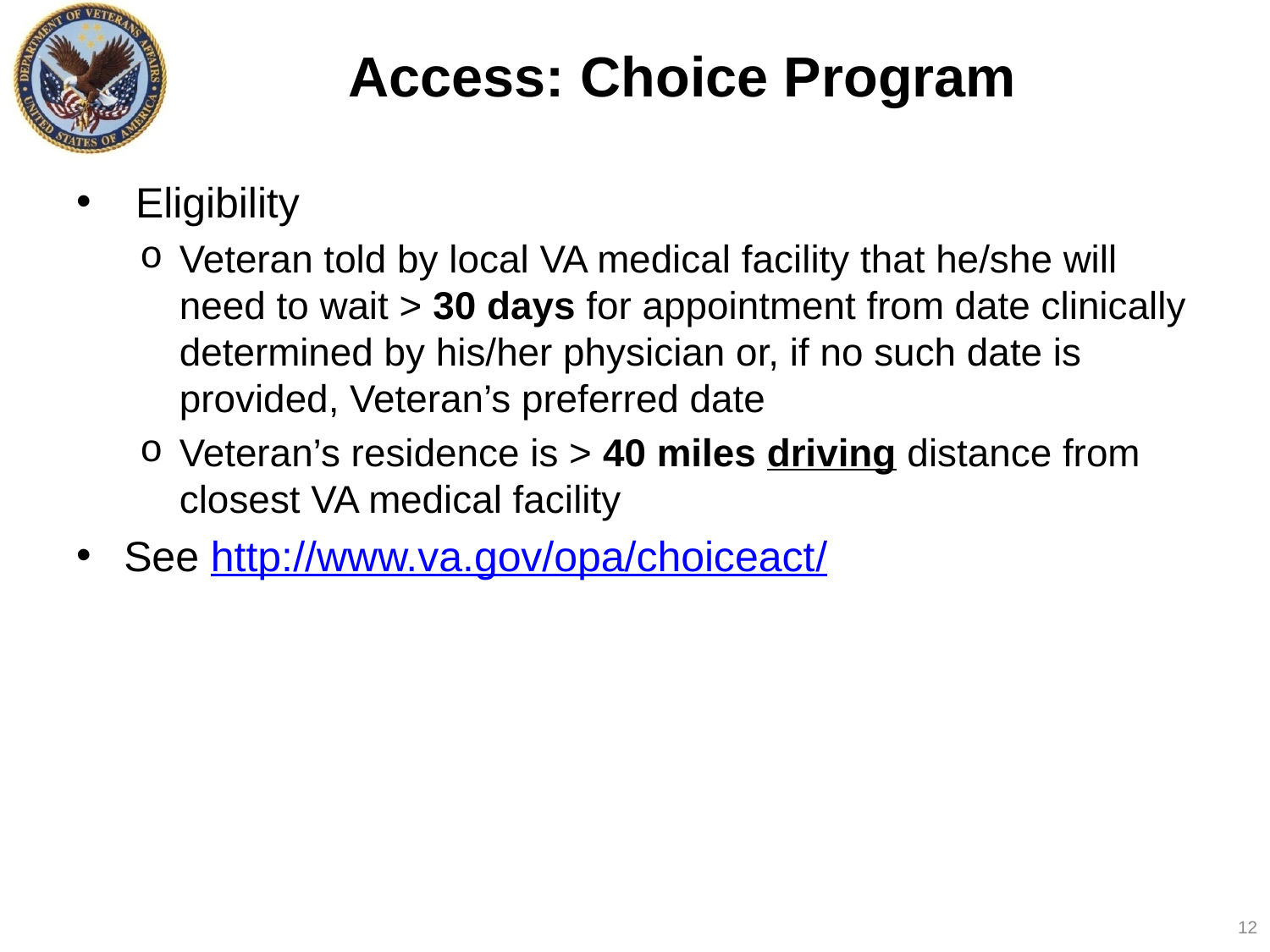

# Access: Choice Program
 Eligibility
Veteran told by local VA medical facility that he/she will need to wait > 30 days for appointment from date clinically determined by his/her physician or, if no such date is provided, Veteran’s preferred date
Veteran’s residence is > 40 miles driving distance from closest VA medical facility
See http://www.va.gov/opa/choiceact/

12